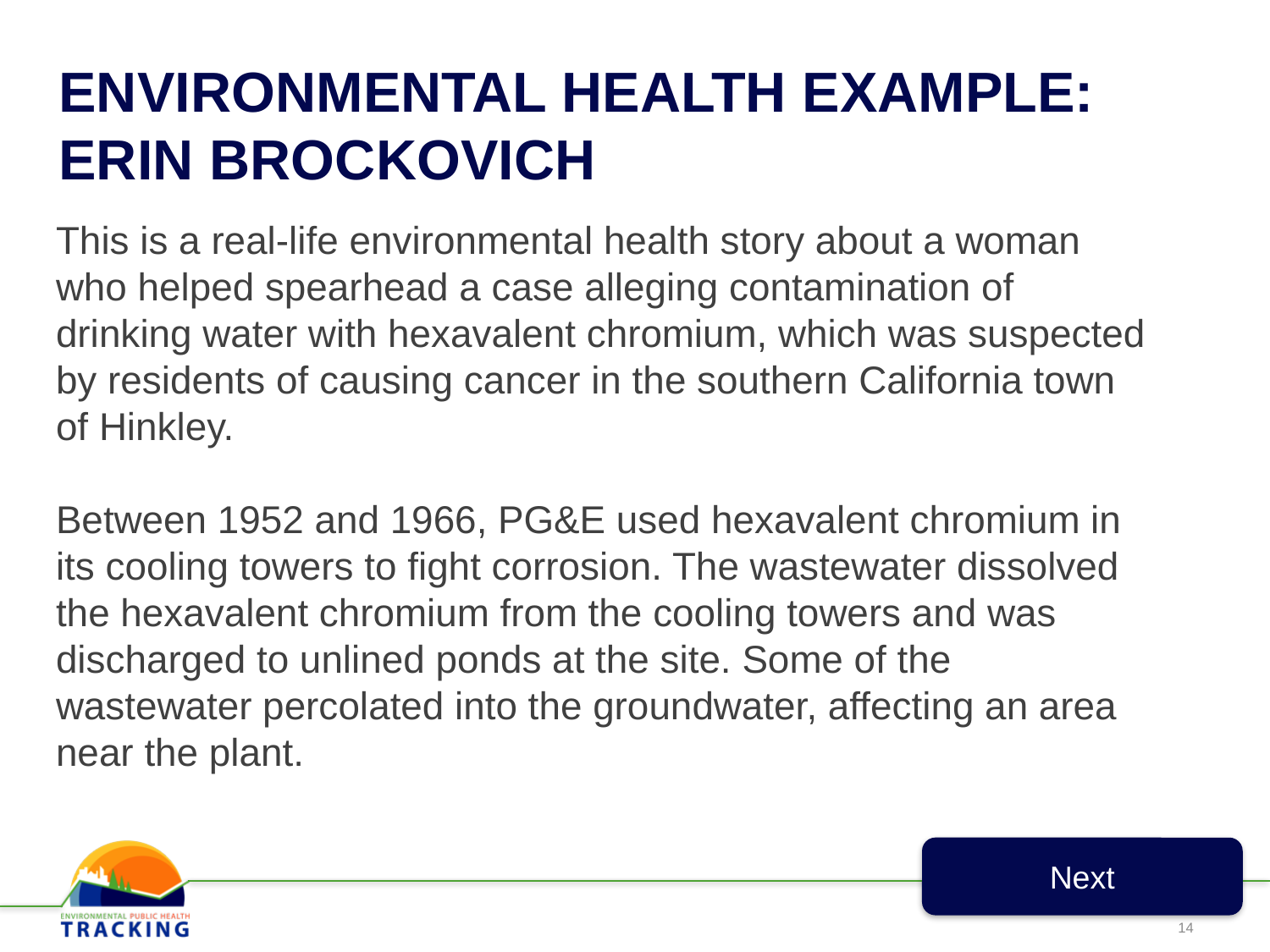

# ENVIRONMENTAL HEALTH EXAMPLE: ERIN BROCKOVICH
This is a real-life environmental health story about a woman who helped spearhead a case alleging contamination of drinking water with hexavalent chromium, which was suspected by residents of causing cancer in the southern California town of Hinkley.

Between 1952 and 1966, PG&E used hexavalent chromium in its cooling towers to fight corrosion. The wastewater dissolved the hexavalent chromium from the cooling towers and was discharged to unlined ponds at the site. Some of the wastewater percolated into the groundwater, affecting an area near the plant.
Next
14